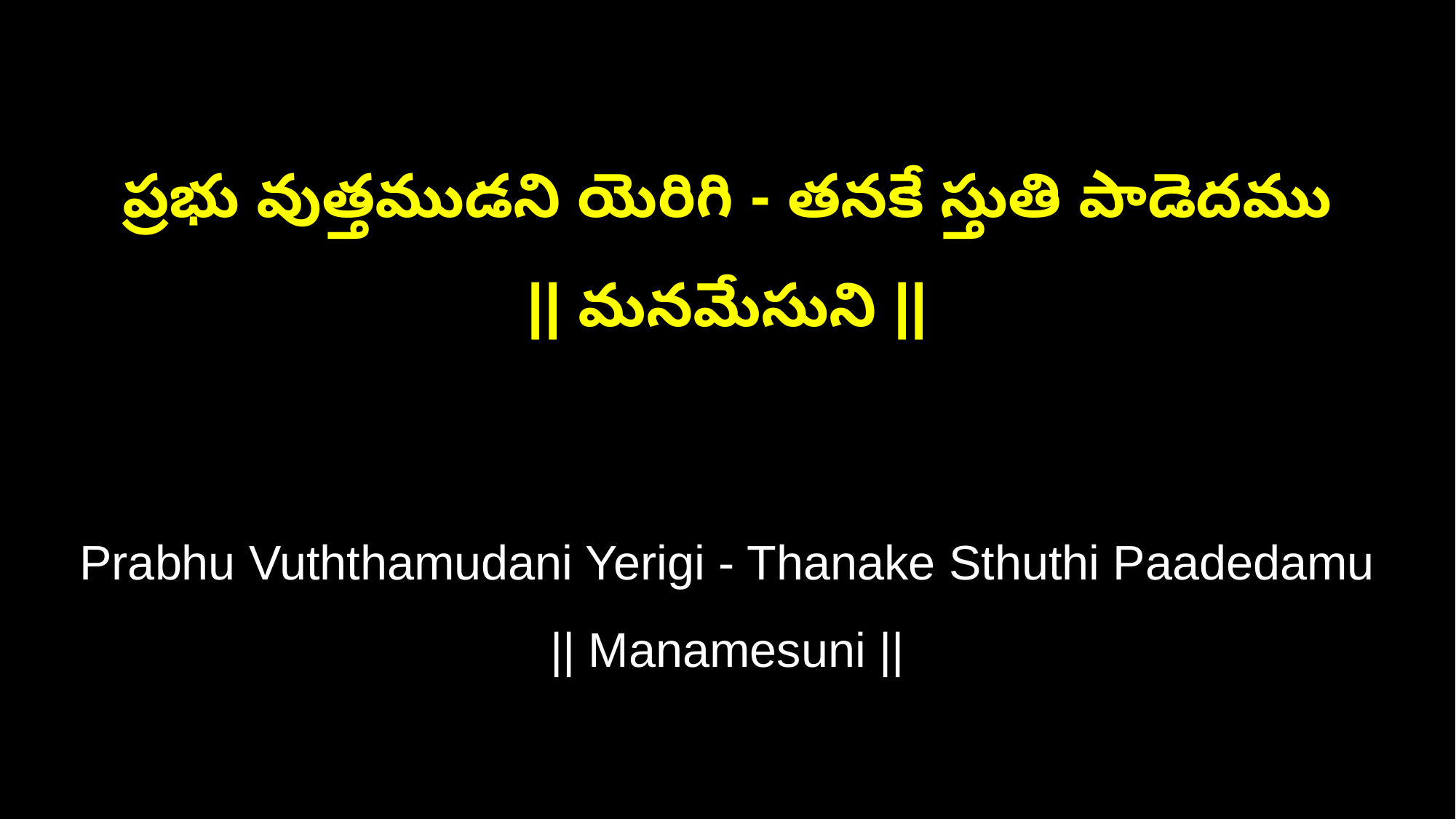

ప్రభు వుత్తముడని యెరిగి - తనకే స్తుతి పాడెదము
|| మనమేసుని ||
Prabhu Vuththamudani Yerigi - Thanake Sthuthi Paadedamu
|| Manamesuni ||